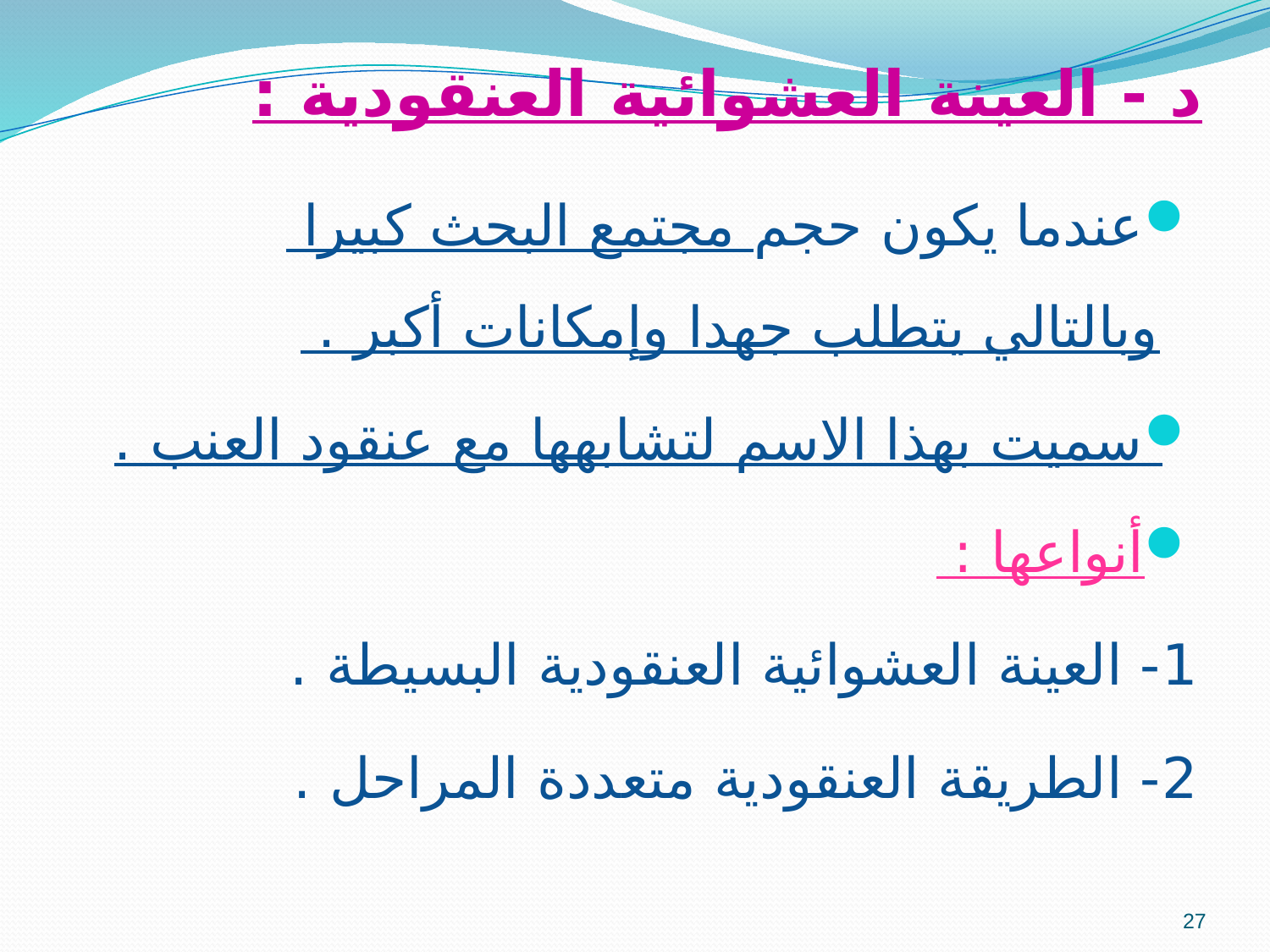

# د - العينة العشوائية العنقودية :
عندما يكون حجم مجتمع البحث كبيرا  وبالتالي يتطلب جهدا وإمكانات أكبر .
سميت بهذا الاسم لتشابهها مع عنقود العنب .
أنواعها :
1- العينة العشوائية العنقودية البسيطة .
2- الطريقة العنقودية متعددة المراحل .
27